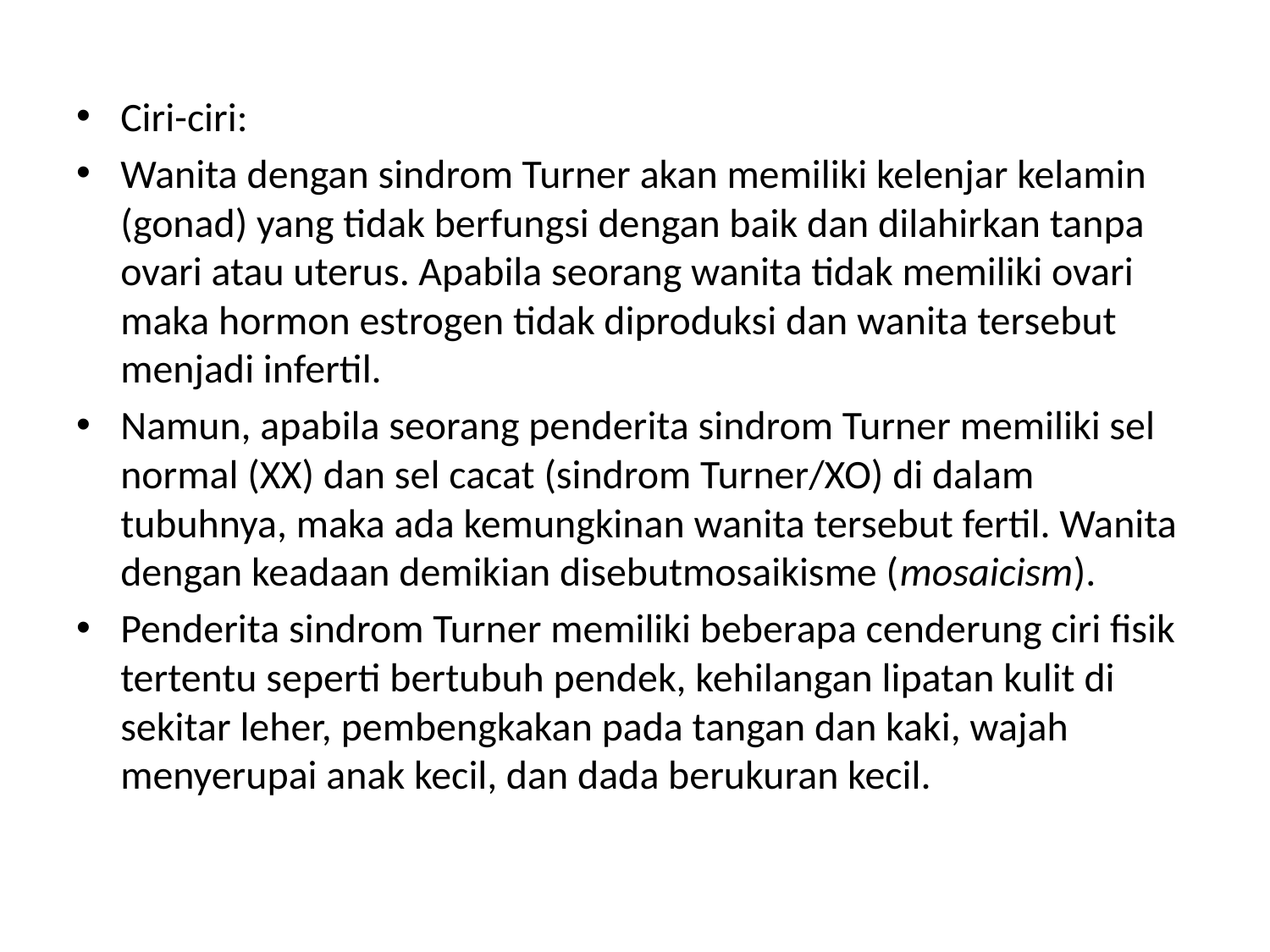

Ciri-ciri:
Wanita dengan sindrom Turner akan memiliki kelenjar kelamin (gonad) yang tidak berfungsi dengan baik dan dilahirkan tanpa ovari atau uterus. Apabila seorang wanita tidak memiliki ovari maka hormon estrogen tidak diproduksi dan wanita tersebut menjadi infertil.
Namun, apabila seorang penderita sindrom Turner memiliki sel normal (XX) dan sel cacat (sindrom Turner/XO) di dalam tubuhnya, maka ada kemungkinan wanita tersebut fertil. Wanita dengan keadaan demikian disebutmosaikisme (mosaicism).
Penderita sindrom Turner memiliki beberapa cenderung ciri fisik tertentu seperti bertubuh pendek, kehilangan lipatan kulit di sekitar leher, pembengkakan pada tangan dan kaki, wajah menyerupai anak kecil, dan dada berukuran kecil.